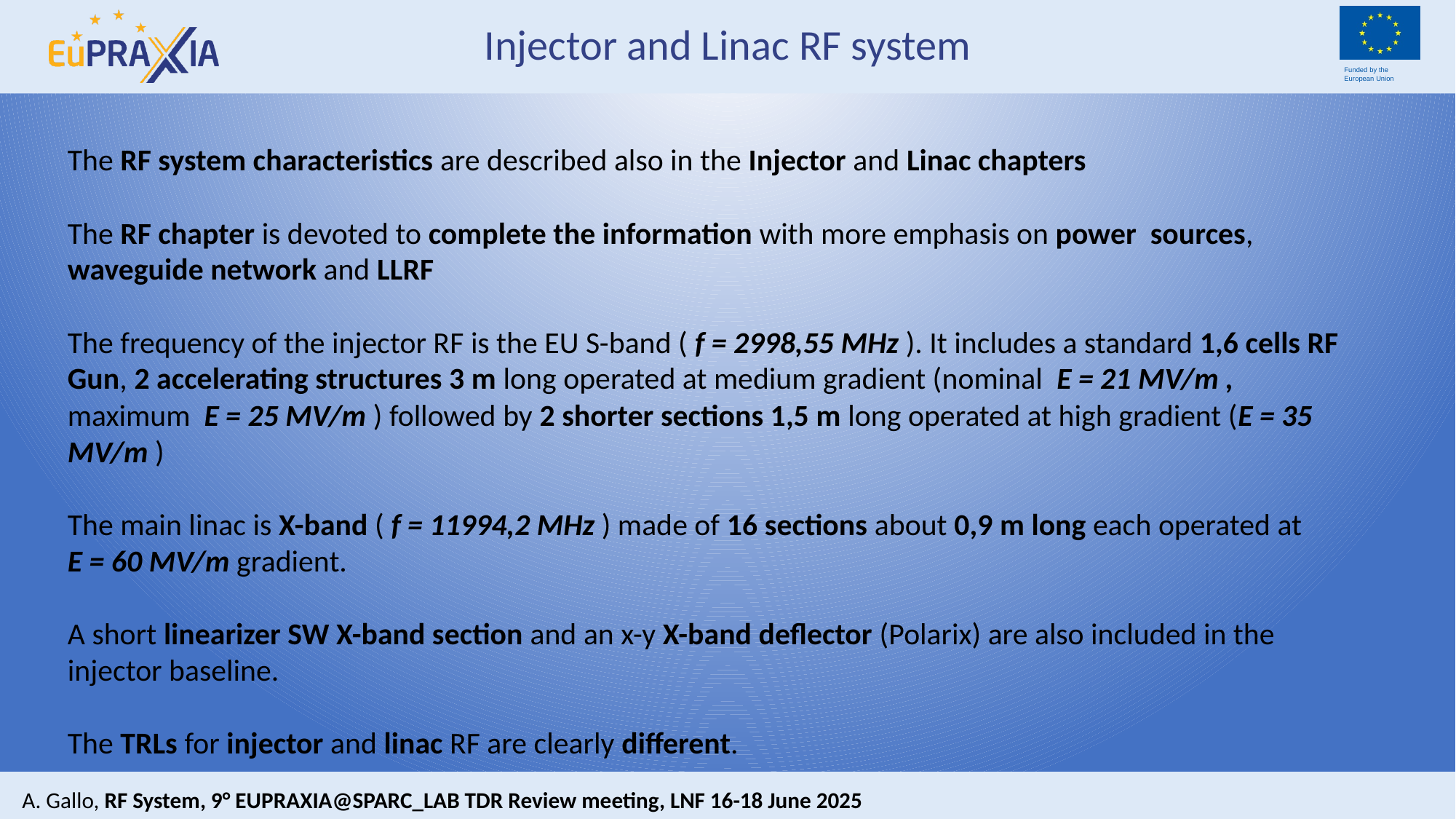

# Injector and Linac RF system
The RF system characteristics are described also in the Injector and Linac chapters

The RF chapter is devoted to complete the information with more emphasis on power  sources, waveguide network and LLRF

The frequency of the injector RF is the EU S-band ( f = 2998,55 MHz ). It includes a standard 1,6 cells RF Gun, 2 accelerating structures 3 m long operated at medium gradient (nominal  E = 21 MV/m , maximum  E = 25 MV/m ) followed by 2 shorter sections 1,5 m long operated at high gradient (E = 35 MV/m )

The main linac is X-band ( f = 11994,2 MHz ) made of 16 sections about 0,9 m long each operated at E = 60 MV/m gradient.

A short linearizer SW X-band section and an x-y X-band deflector (Polarix) are also included in the injector baseline.

The TRLs for injector and linac RF are clearly different.
A. Gallo, RF System, 9° EUPRAXIA@SPARC_LAB TDR Review meeting, LNF 16-18 June 2025